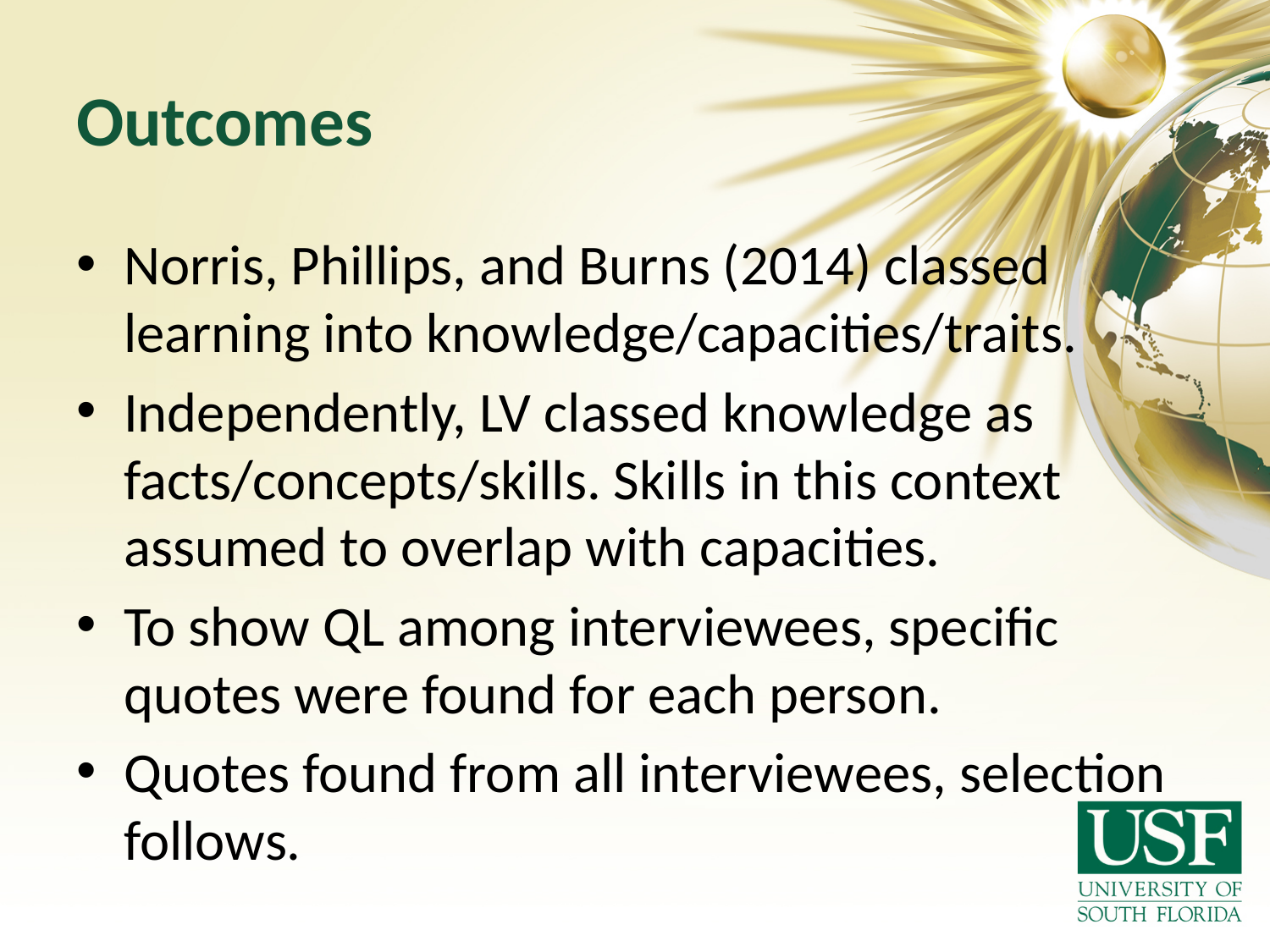

# Outcomes
Norris, Phillips, and Burns (2014) classed learning into knowledge/capacities/traits.
Independently, LV classed knowledge as facts/concepts/skills. Skills in this context assumed to overlap with capacities.
To show QL among interviewees, specific
quotes were found for each person.
Quotes found from all interviewees, selection follows.